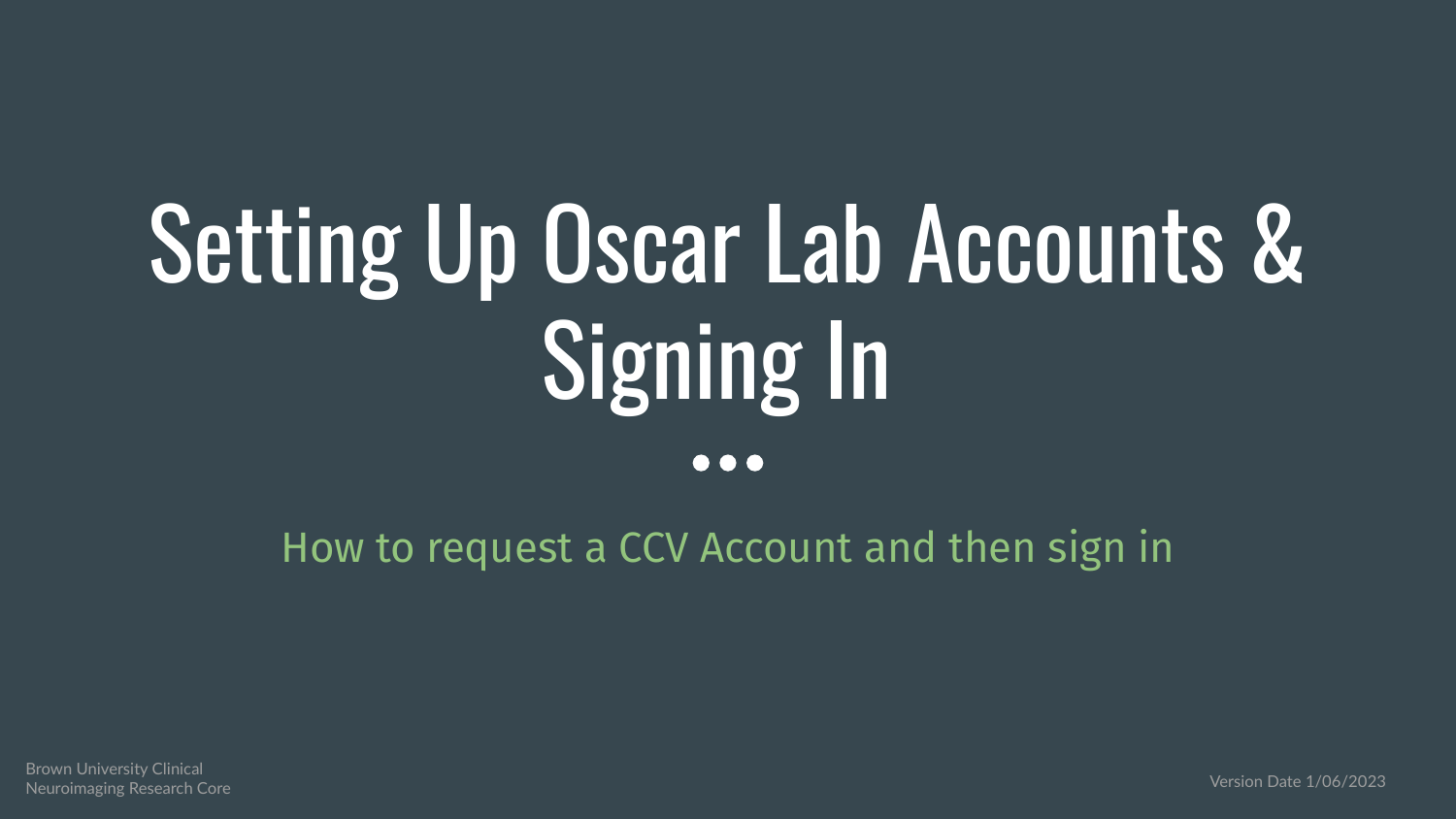

# Setting Up Oscar Lab Accounts & Signing In
How to request a CCV Account and then sign in
Brown University Clinical Neuroimaging Research Core
Version Date 1/06/2023